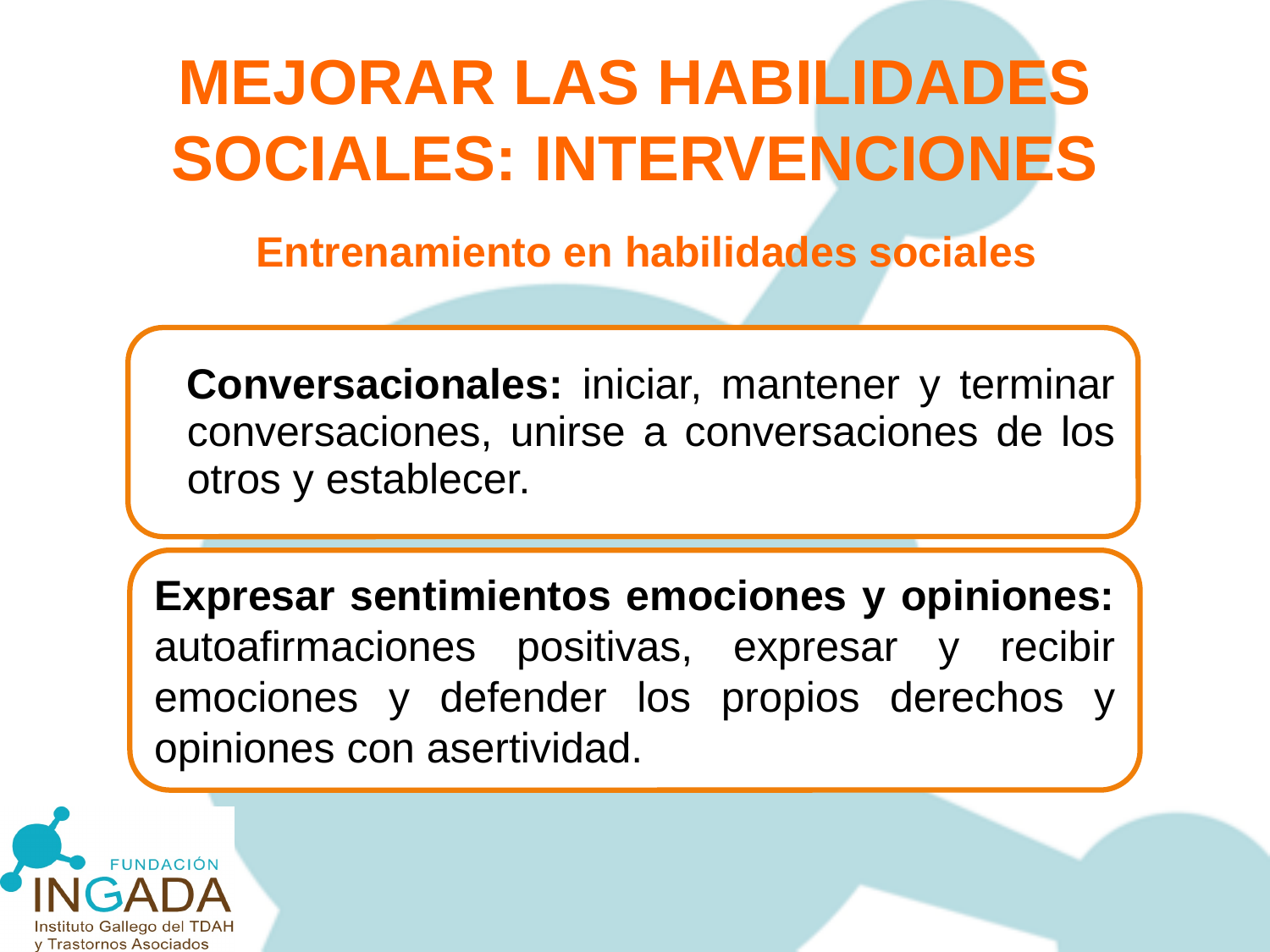

MEJORAR LAS HABILIDADES SOCIALES: INTERVENCIONES
Entrenamiento en habilidades sociales
Conversacionales: iniciar, mantener y terminar conversaciones, unirse a conversaciones de los otros y establecer.
Expresar sentimientos emociones y opiniones: autoafirmaciones positivas, expresar y recibir emociones y defender los propios derechos y opiniones con asertividad.